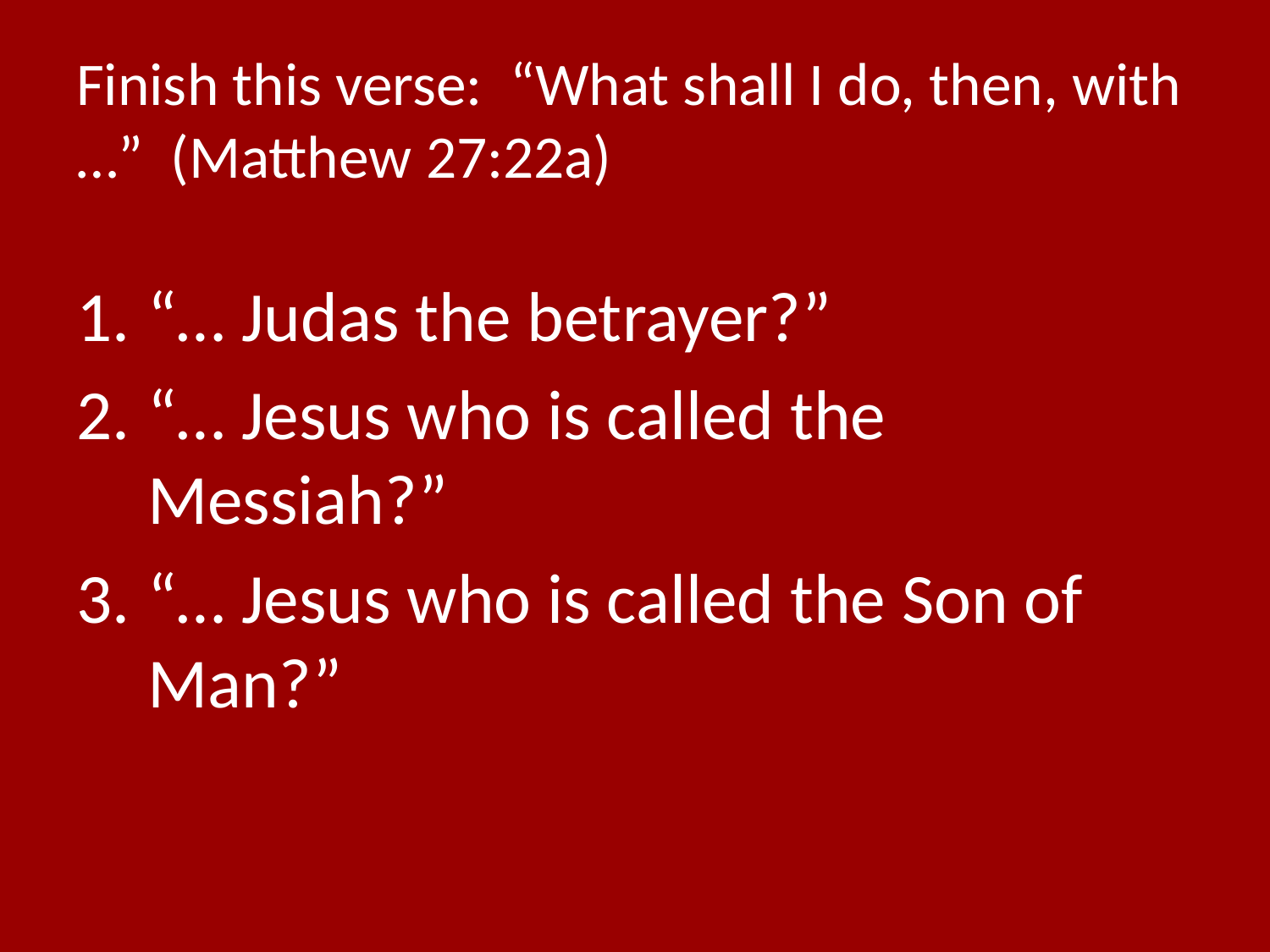

# Finish this verse:  “What shall I do, then, with …”  (Matthew 27:22a)
“… Judas the betrayer?”
“… Jesus who is called the Messiah?”
“… Jesus who is called the Son of Man?”